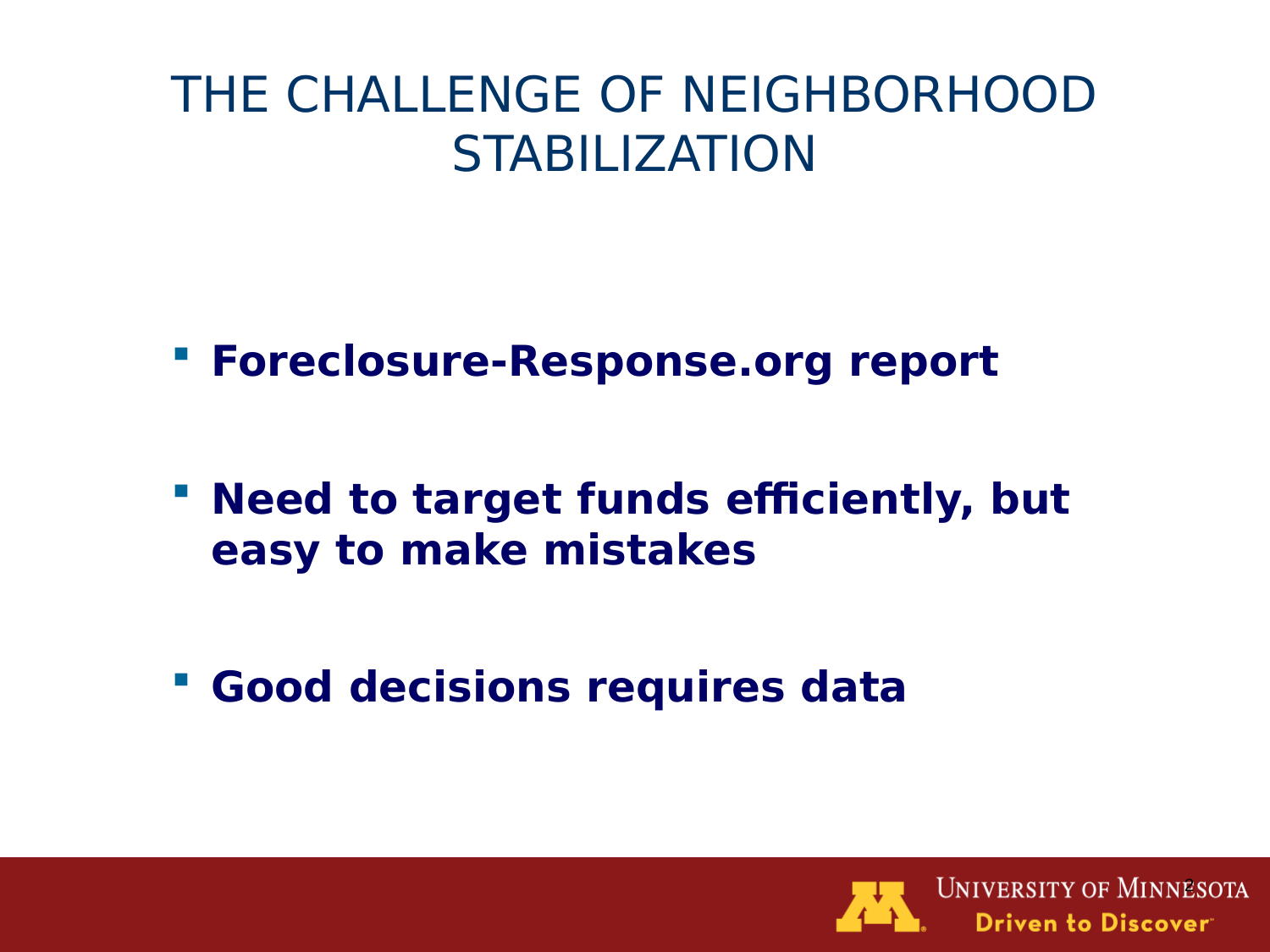

# THE CHALLENGE OF NEIGHBORHOOD STABILIZATION
Foreclosure-Response.org report

Need to target funds efficiently, but easy to make mistakes

Good decisions requires data
2